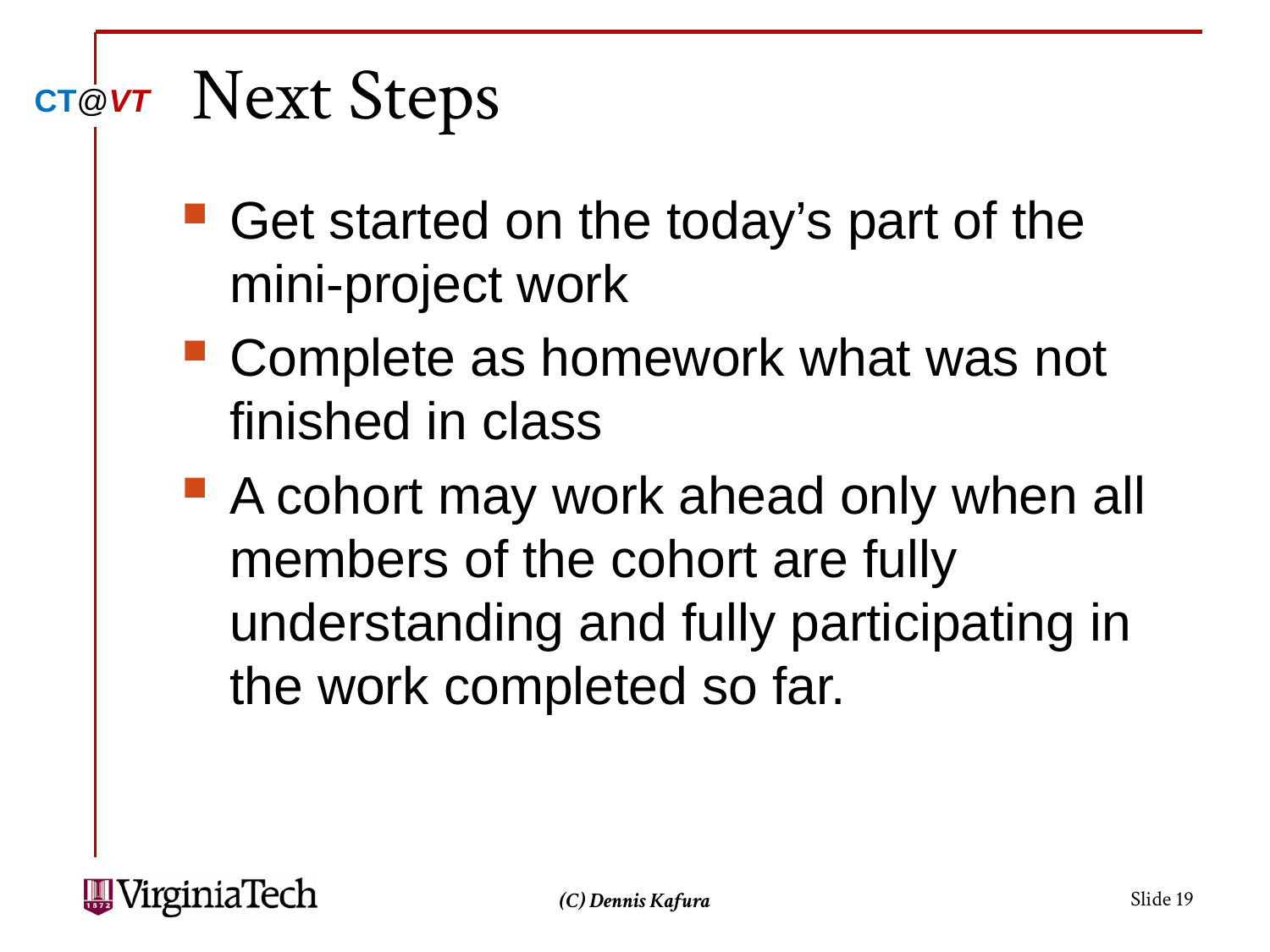

# Next Steps
Get started on the today’s part of the mini-project work
Complete as homework what was not finished in class
A cohort may work ahead only when all members of the cohort are fully understanding and fully participating in the work completed so far.
 Slide 19
(C) Dennis Kafura